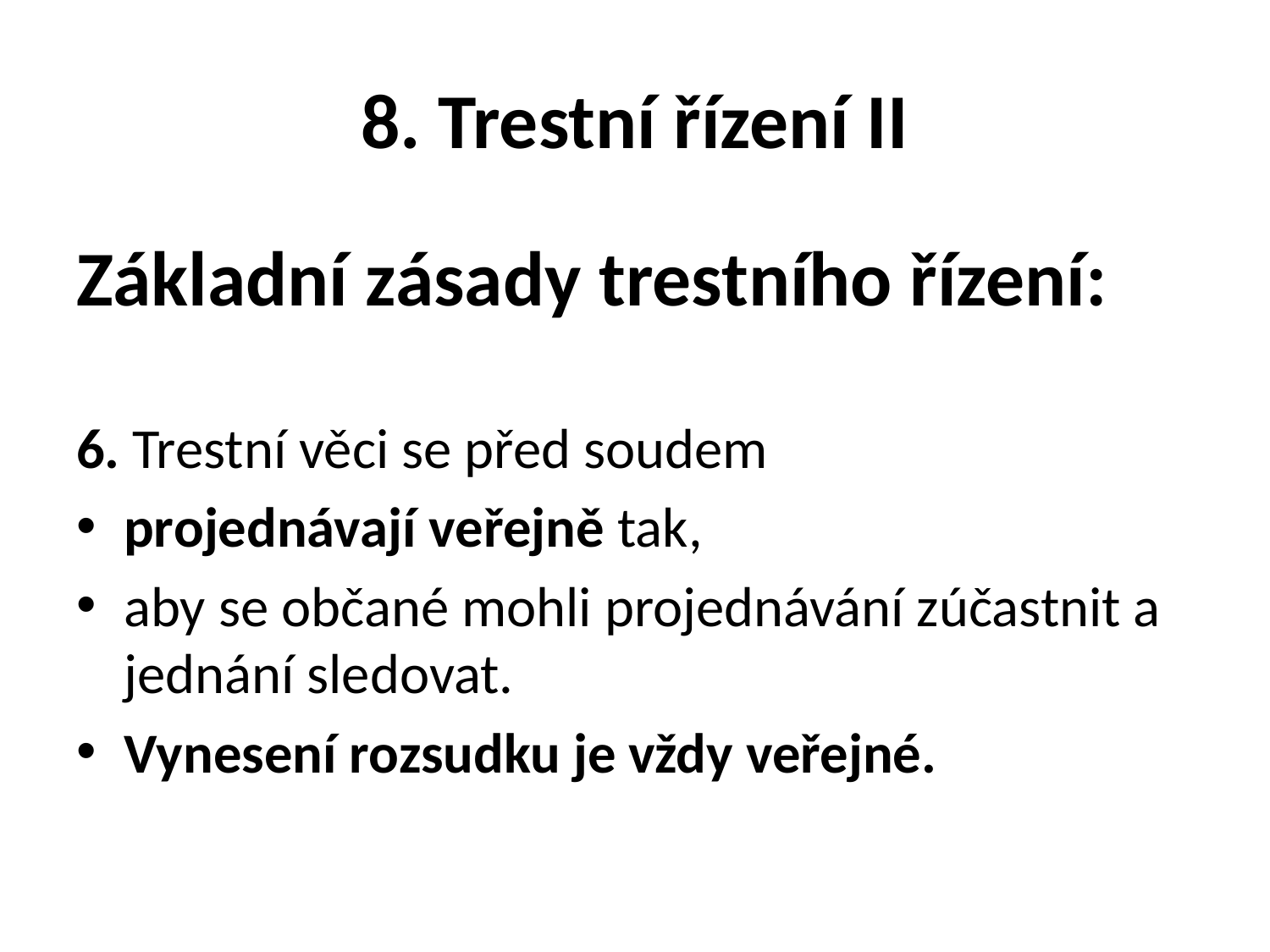

# 8. Trestní řízení II
Základní zásady trestního řízení:

6. Trestní věci se před soudem
projednávají veřejně tak,
aby se občané mohli projednávání zúčastnit a jednání sledovat.
Vynesení rozsudku je vždy veřejné.